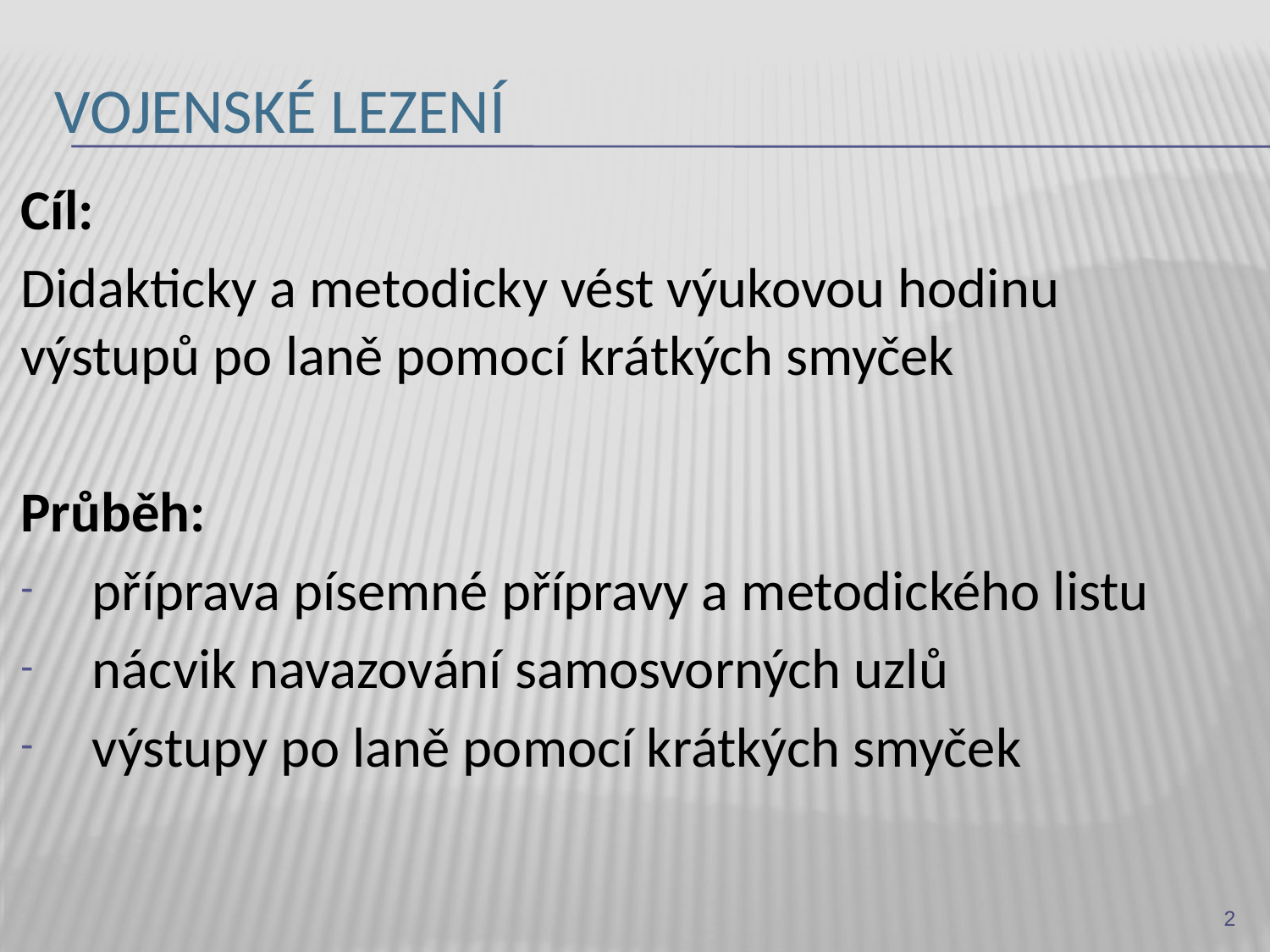

# Vojenské lezení
Cíl:
Didakticky a metodicky vést výukovou hodinu výstupů po laně pomocí krátkých smyček

Průběh:
příprava písemné přípravy a metodického listu
nácvik navazování samosvorných uzlů
výstupy po laně pomocí krátkých smyček

2